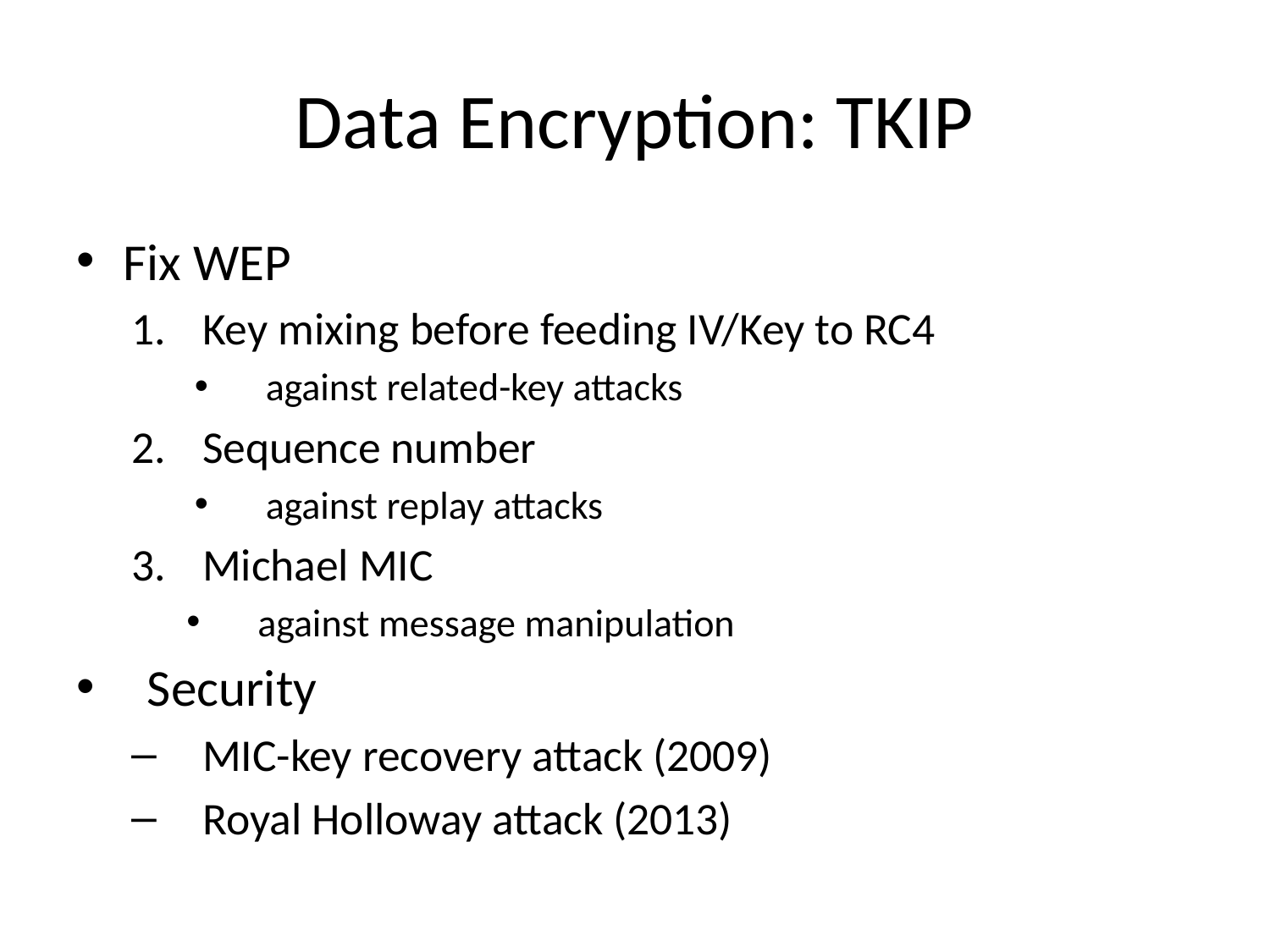

# Data Encryption: TKIP
Fix WEP
Key mixing before feeding IV/Key to RC4
against related-key attacks
Sequence number
against replay attacks
Michael MIC
against message manipulation
Security
MIC-key recovery attack (2009)
Royal Holloway attack (2013)